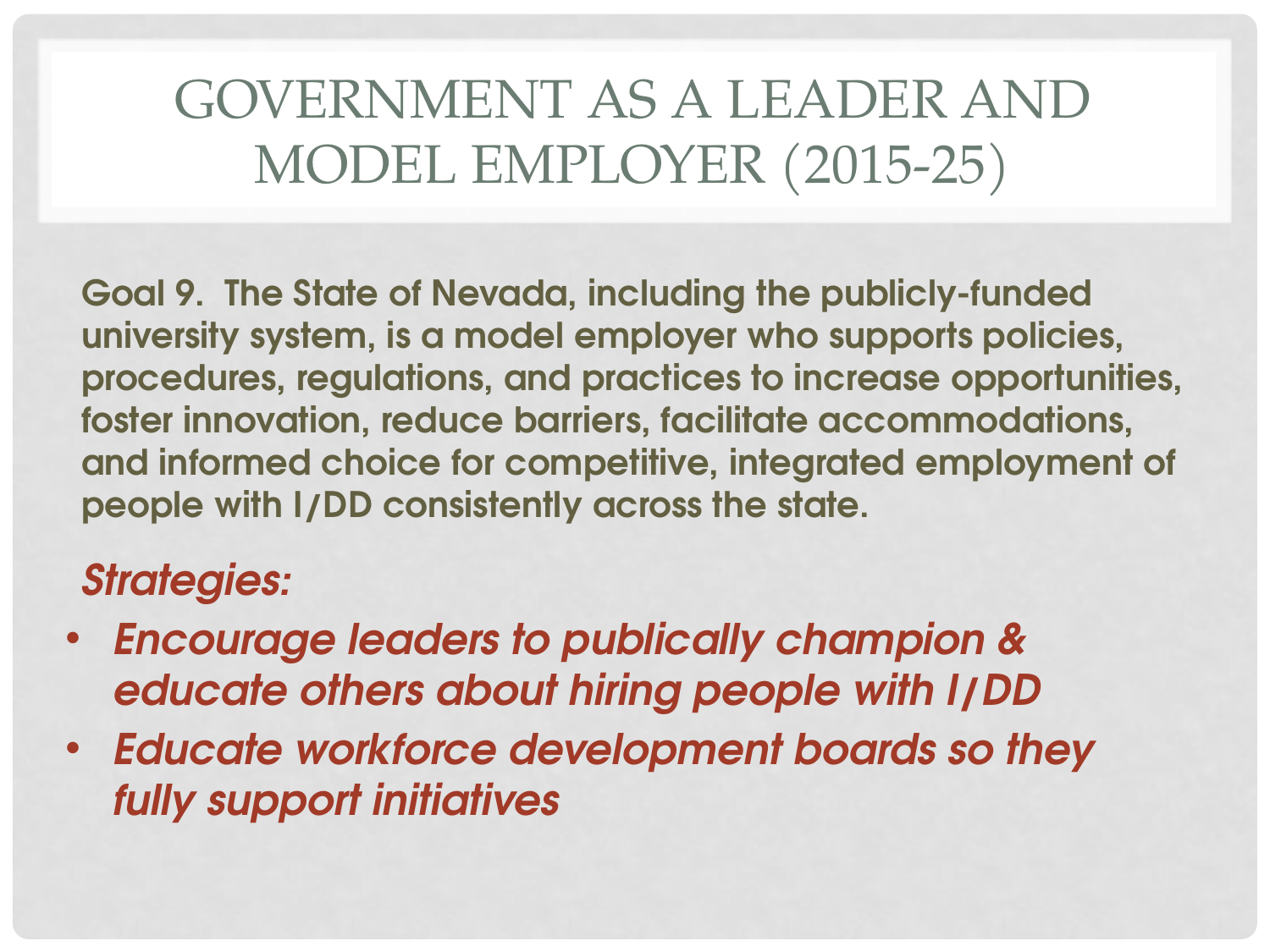

# Government as a Leader and Model Employer (2015-25)
Goal 9.  The State of Nevada, including the publicly-funded university system, is a model employer who supports policies, procedures, regulations, and practices to increase opportunities, foster innovation, reduce barriers, facilitate accommodations, and informed choice for competitive, integrated employment of people with I/DD consistently across the state.

Strategies:
Encourage leaders to publically champion & educate others about hiring people with I/DD
Educate workforce development boards so they fully support initiatives